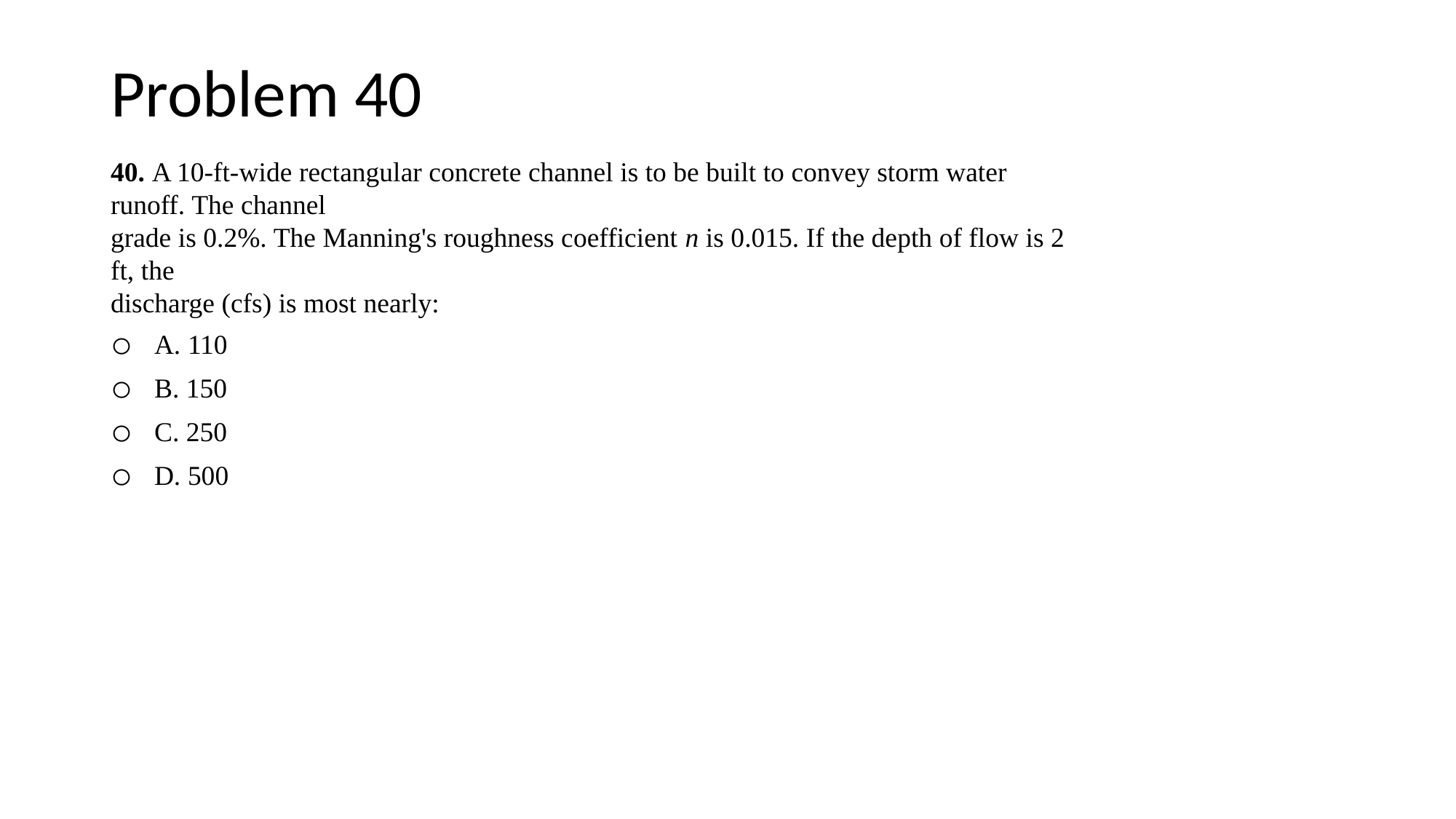

Problem 40
40. A 10-ft-wide rectangular concrete channel is to be built to convey storm water runoff. The channel
grade is 0.2%. The Manning's roughness coefficient n is 0.015. If the depth of flow is 2 ft, the
discharge (cfs) is most nearly:
o A. 110
o B. 150
o C. 250
o D. 500